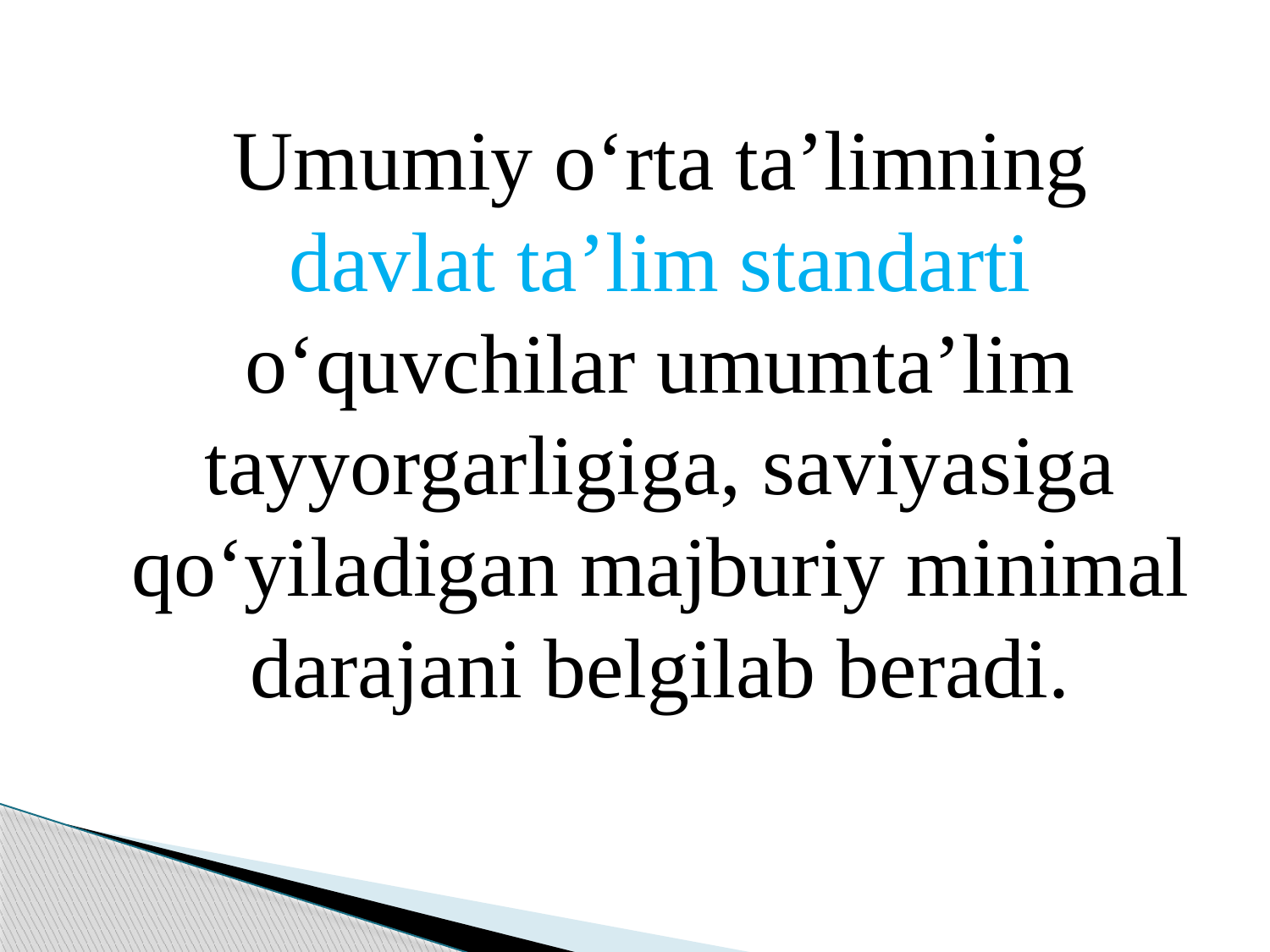

Umumiy o‘rta ta’limning davlat ta’lim standarti o‘quvchilar umumta’lim tayyorgarligiga, saviyasiga qo‘yiladigan majburiy minimal darajani belgilab beradi.